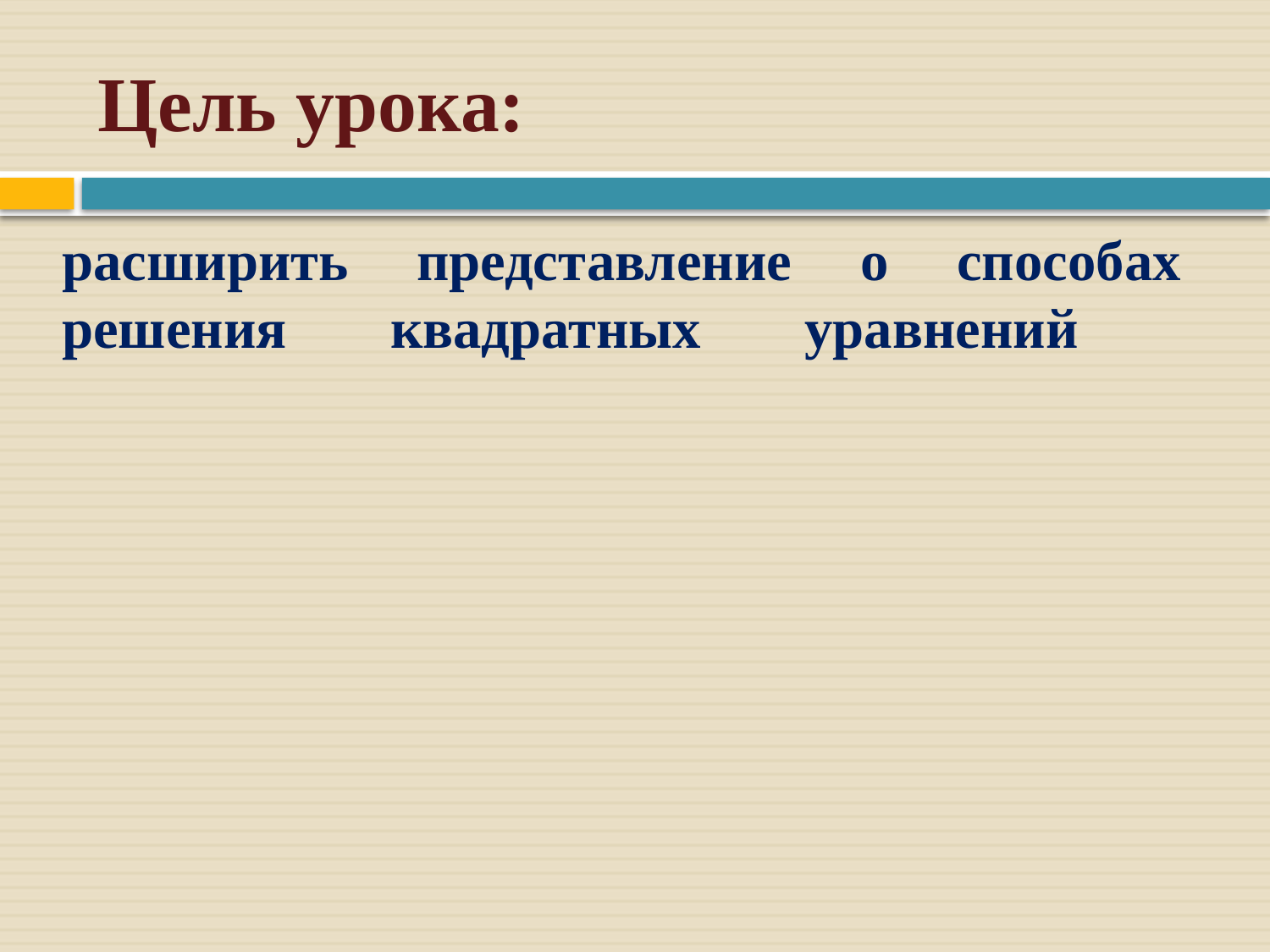

# Цель урока:
расширить представление о способах решения квадратных уравнений